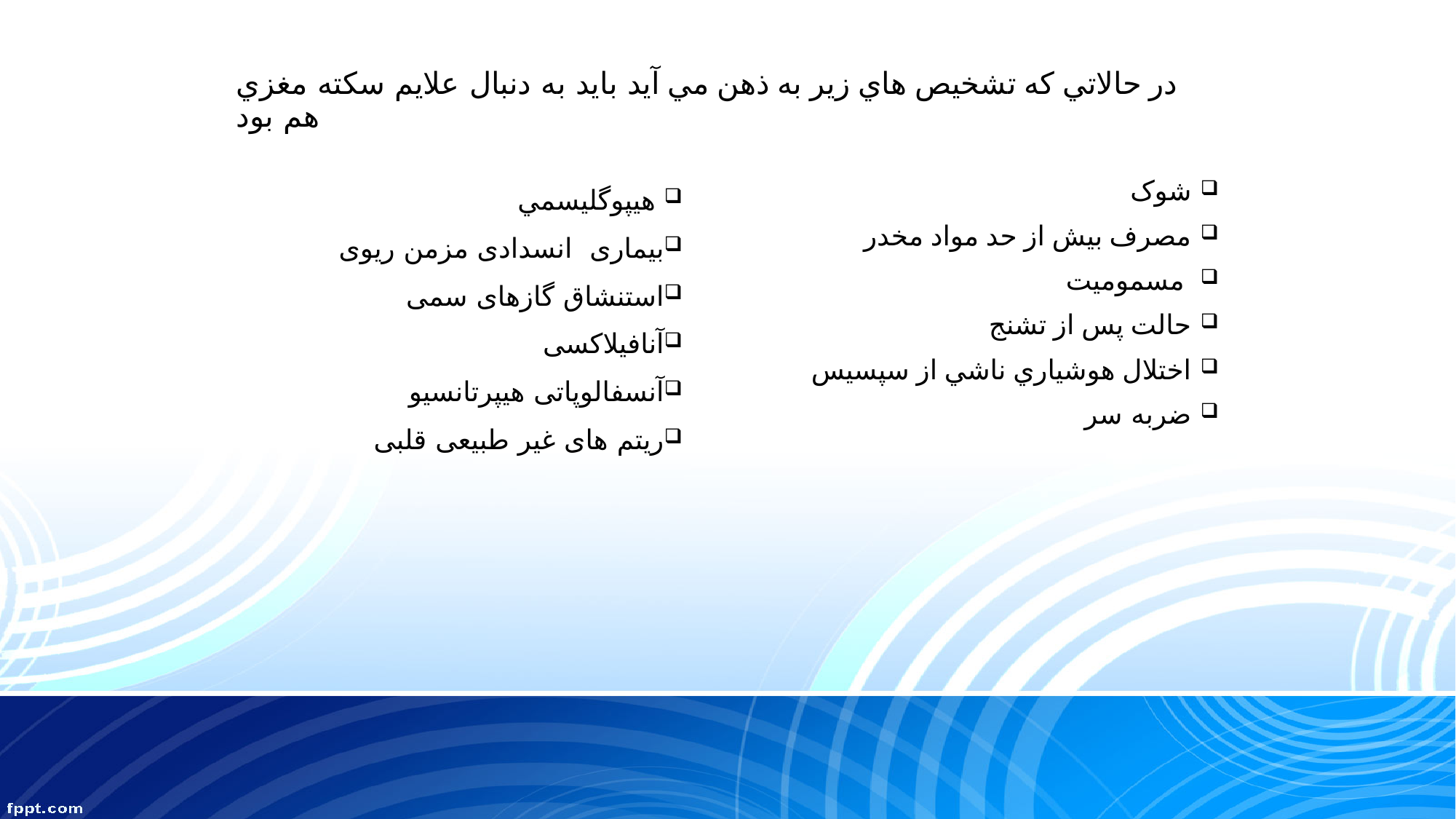

در حالاتي كه تشخيص هاي زير به ذهن مي آيد بايد به دنبال علايم سكته مغزي هم بود
شوک
مصرف بیش از حد مواد مخدر
 مسمومیت
حالت پس از تشنج
اختلال هوشياري ناشي از سپسیس
ضربه سر

 هيپوگليسمي
بیماری  انسدادی مزمن ریوی
استنشاق گازهای سمی
آنافیلاکسی
آنسفالوپاتی هیپرتانسیو
ریتم های غیر طبیعی قلبی